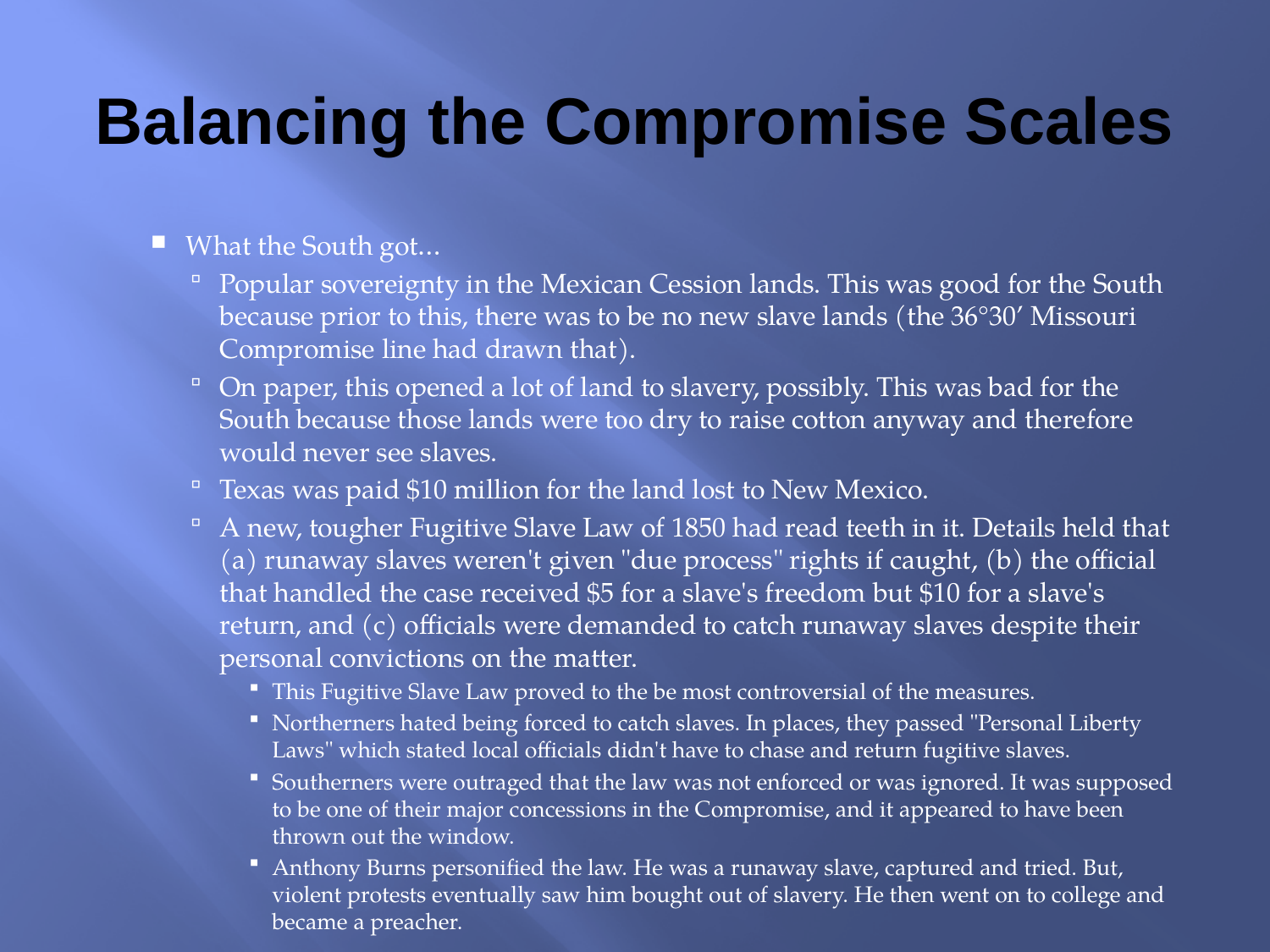

# Balancing the Compromise Scales
What the South got…
Popular sovereignty in the Mexican Cession lands. This was good for the South because prior to this, there was to be no new slave lands (the 36°30’ Missouri Compromise line had drawn that).
On paper, this opened a lot of land to slavery, possibly. This was bad for the South because those lands were too dry to raise cotton anyway and therefore would never see slaves.
Texas was paid $10 million for the land lost to New Mexico.
A new, tougher Fugitive Slave Law of 1850 had read teeth in it. Details held that (a) runaway slaves weren't given "due process" rights if caught, (b) the official that handled the case received $5 for a slave's freedom but $10 for a slave's return, and (c) officials were demanded to catch runaway slaves despite their personal convictions on the matter.
This Fugitive Slave Law proved to the be most controversial of the measures.
Northerners hated being forced to catch slaves. In places, they passed "Personal Liberty Laws" which stated local officials didn't have to chase and return fugitive slaves.
Southerners were outraged that the law was not enforced or was ignored. It was supposed to be one of their major concessions in the Compromise, and it appeared to have been thrown out the window.
Anthony Burns personified the law. He was a runaway slave, captured and tried. But, violent protests eventually saw him bought out of slavery. He then went on to college and became a preacher.